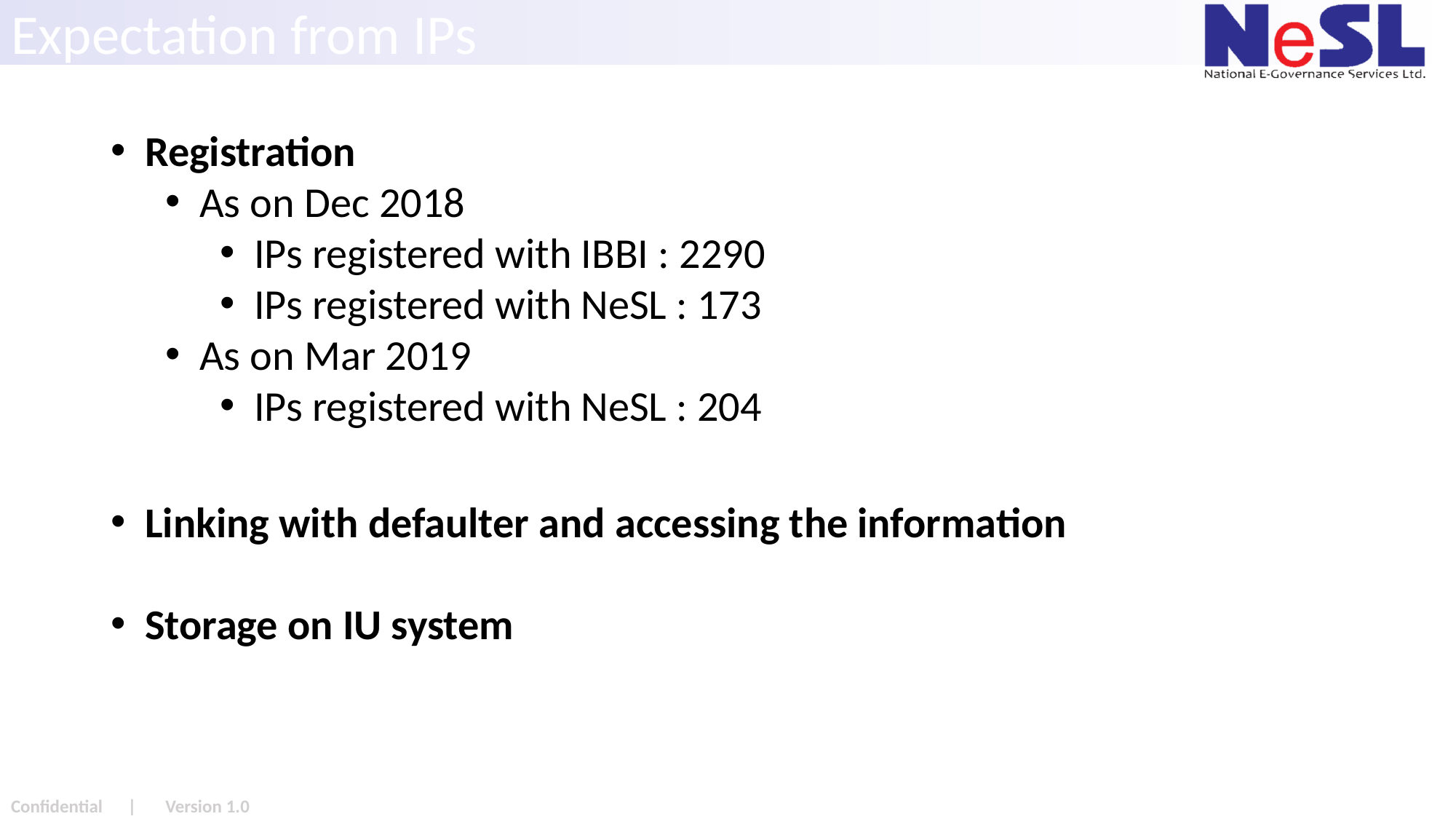

# Expectation from IPs
Registration
As on Dec 2018
IPs registered with IBBI : 2290
IPs registered with NeSL : 173
As on Mar 2019
IPs registered with NeSL : 204

Linking with defaulter and accessing the information

Storage on IU system